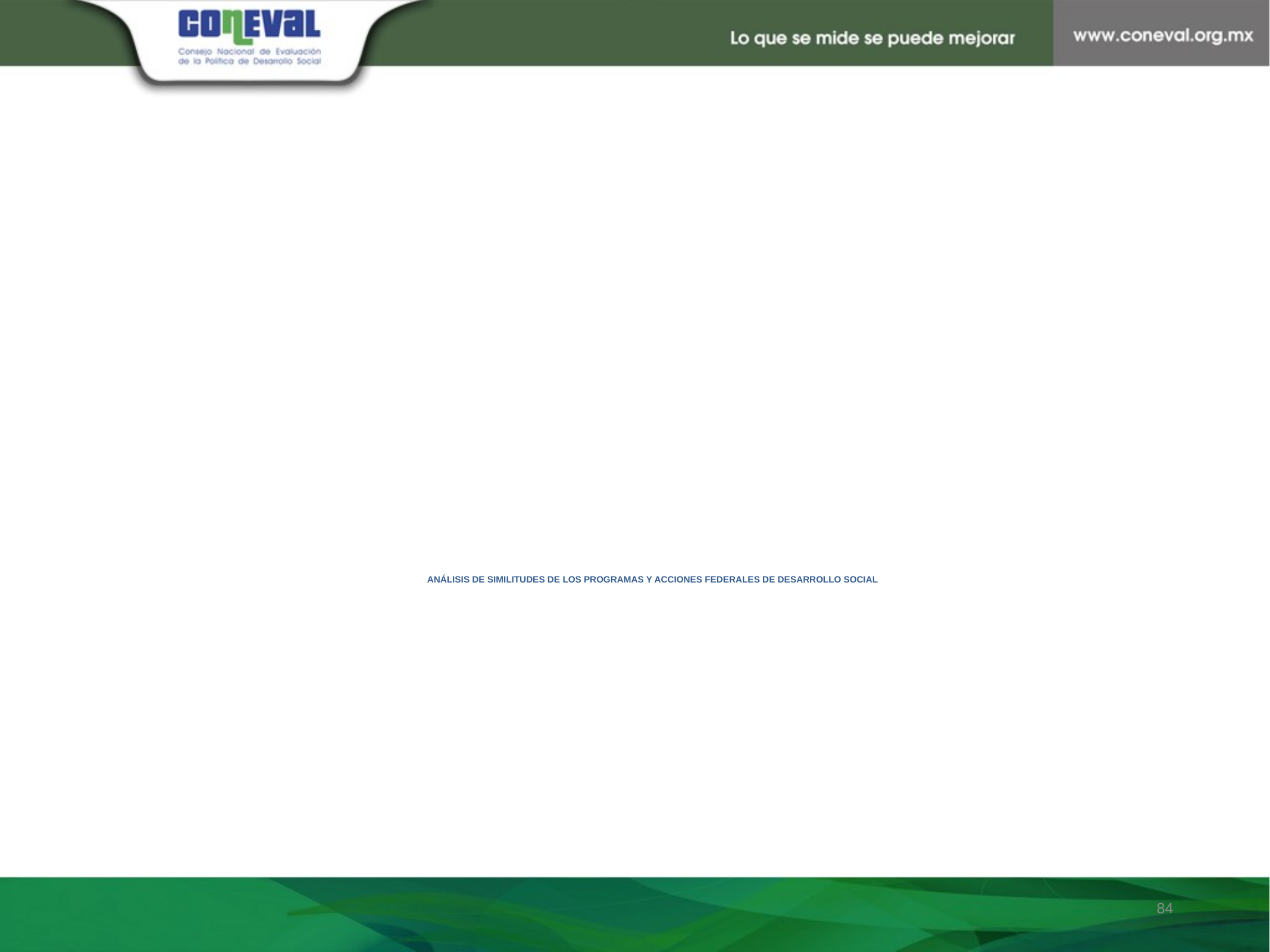

# Análisis de Similitudes de los Programas y Acciones Federales de Desarrollo Social
84